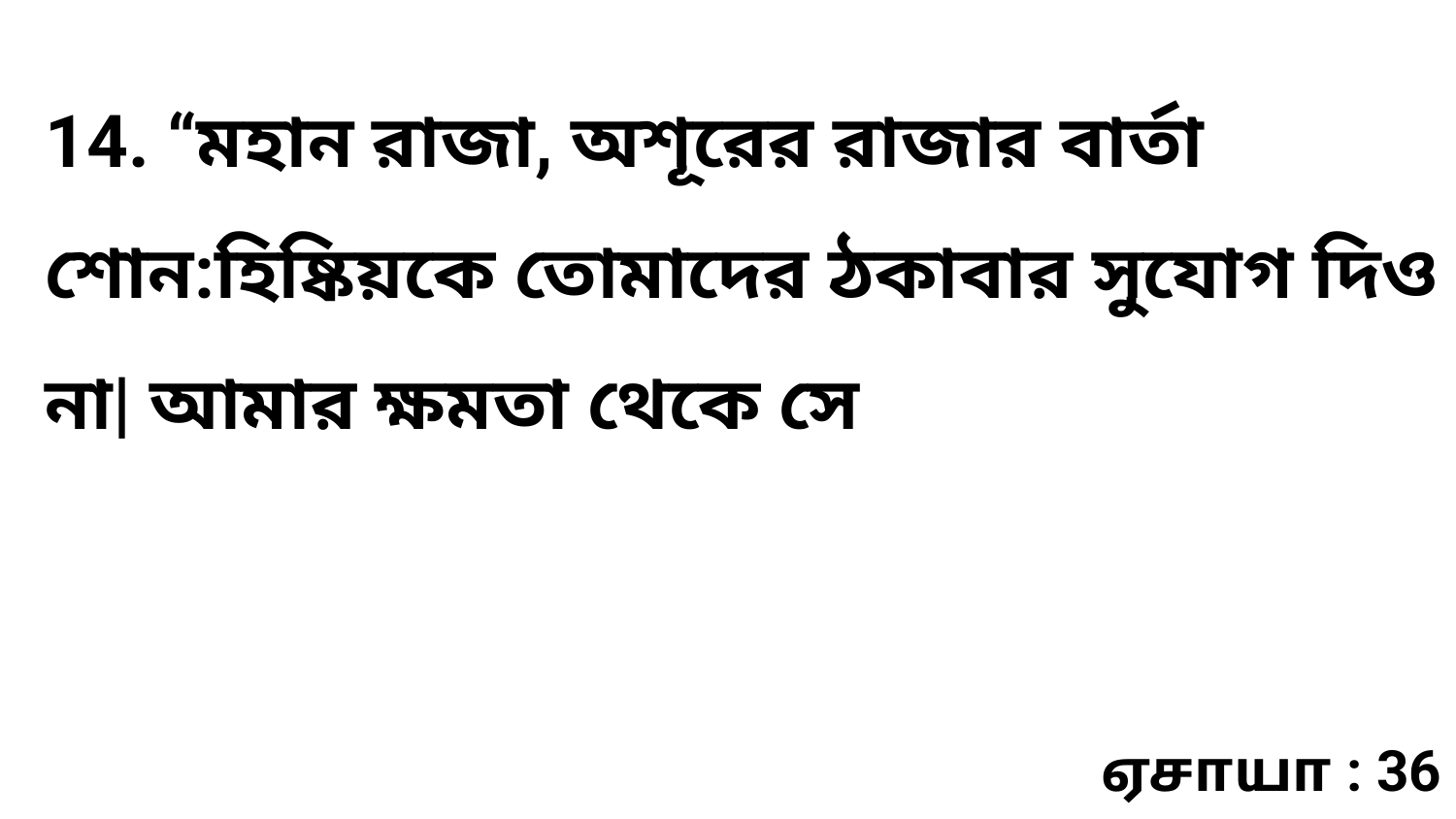

14. “মহান রাজা, অশূরের রাজার বার্তা শোন:হিষ্কিয়কে তোমাদের ঠকাবার সুযোগ দিও না| আমার ক্ষমতা থেকে সে
ஏசாயா : 36